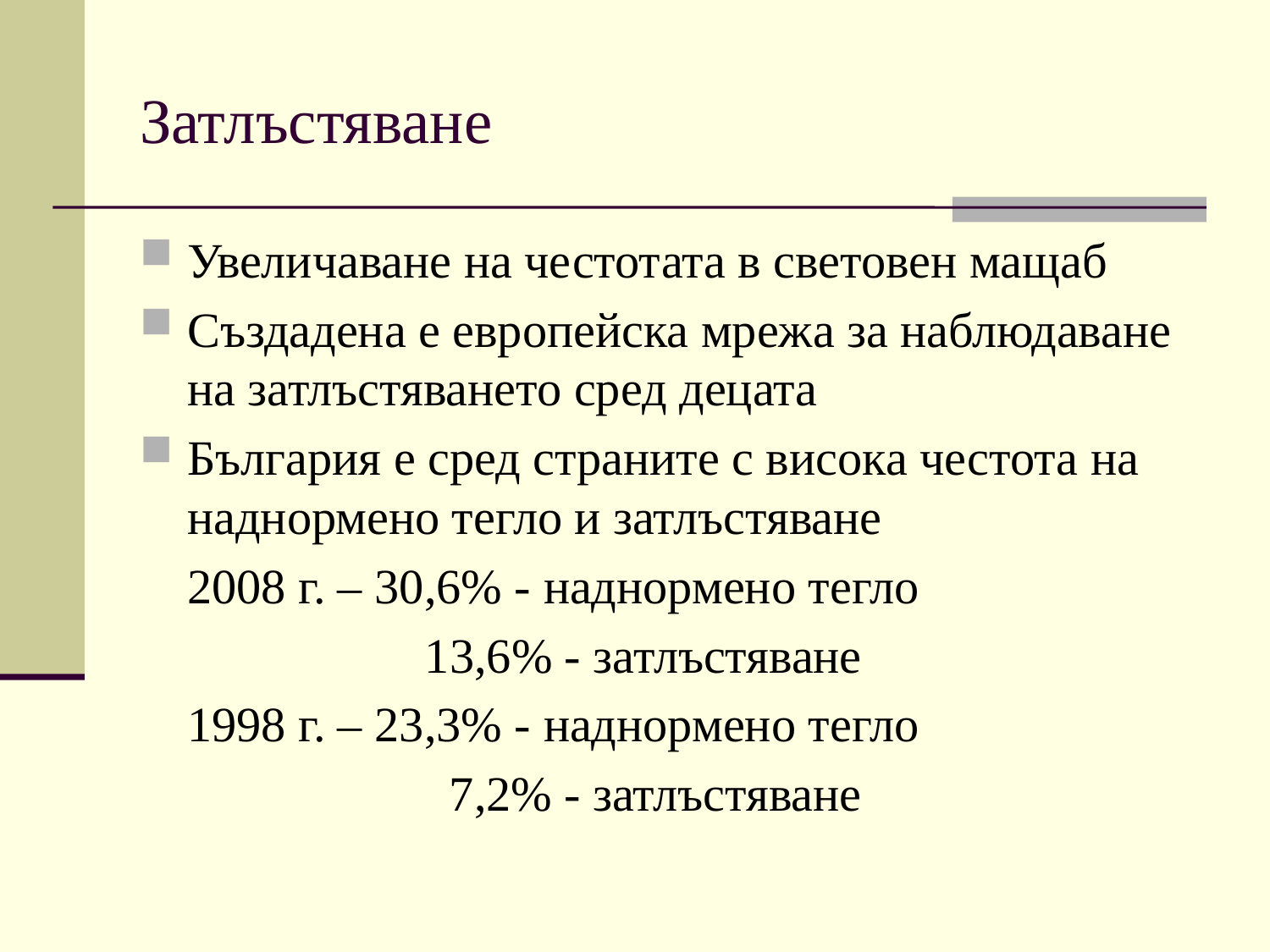

# Затлъстяване
Увеличаване на честотата в световен мащаб
Създадена е европейска мрежа за наблюдаване на затлъстяването сред децата
България е сред страните с висока честота на наднормено тегло и затлъстяване
	2008 г. – 30,6% - наднормено тегло
		         13,6% - затлъстяване
	1998 г. – 23,3% - наднормено тегло
		           7,2% - затлъстяване